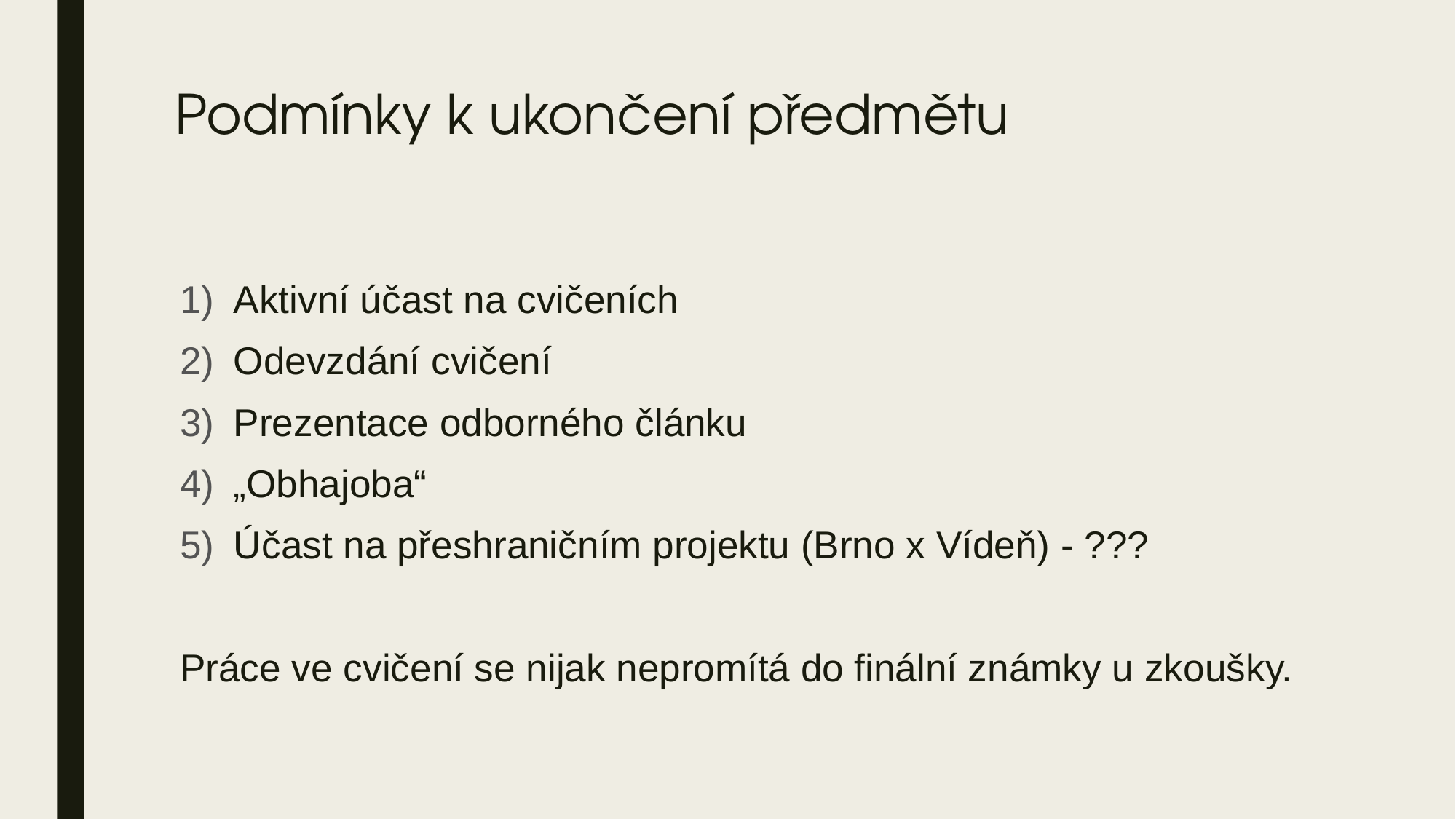

# Podmínky k ukončení předmětu
Aktivní účast na cvičeních
Odevzdání cvičení
Prezentace odborného článku
„Obhajoba“
Účast na přeshraničním projektu (Brno x Vídeň) - ???

Práce ve cvičení se nijak nepromítá do finální známky u zkoušky.